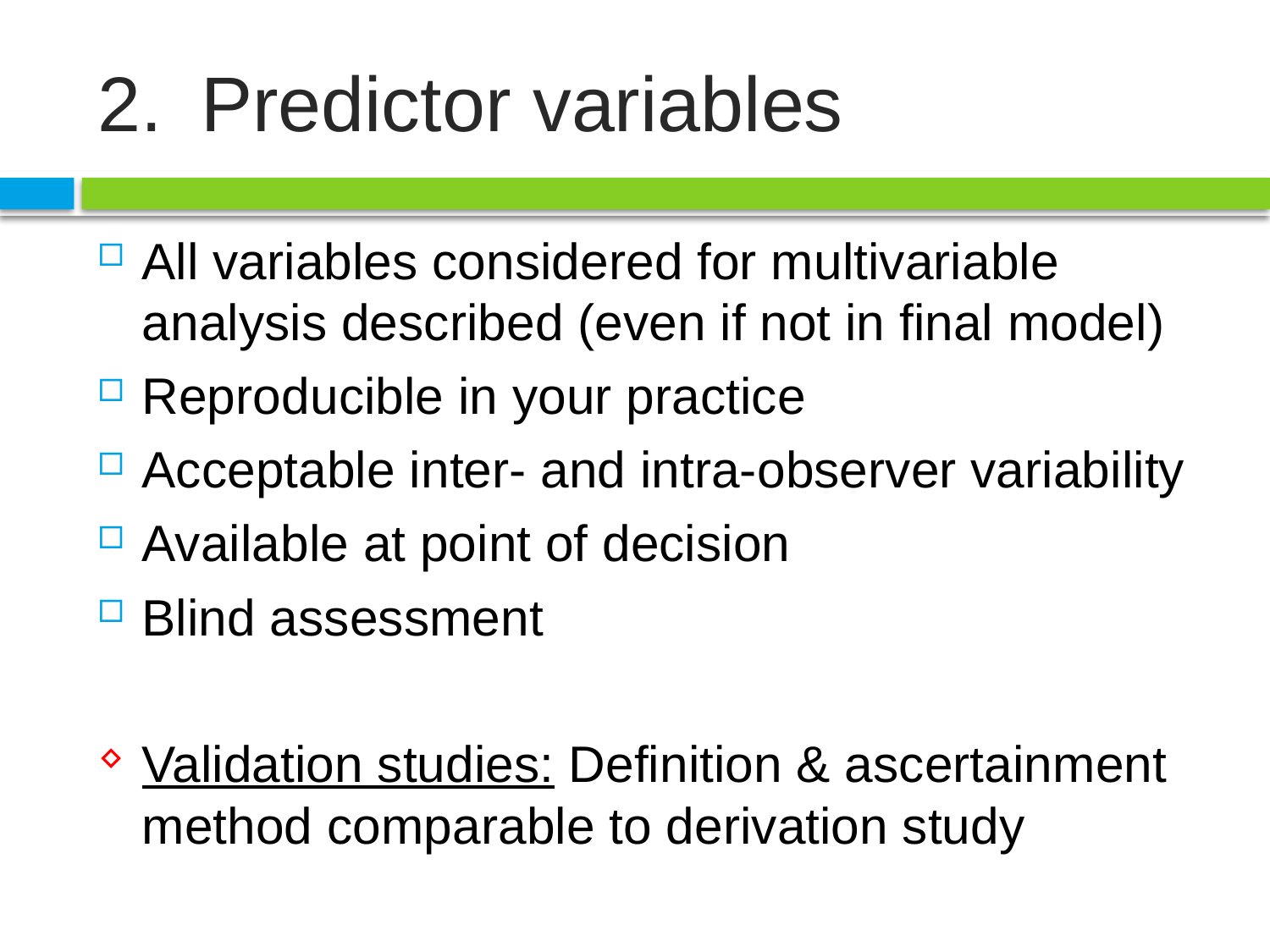

# Predictor variables
All variables considered for multivariable analysis described (even if not in final model)
Reproducible in your practice
Acceptable inter- and intra-observer variability
Available at point of decision
Blind assessment

Validation studies: Definition & ascertainment method comparable to derivation study